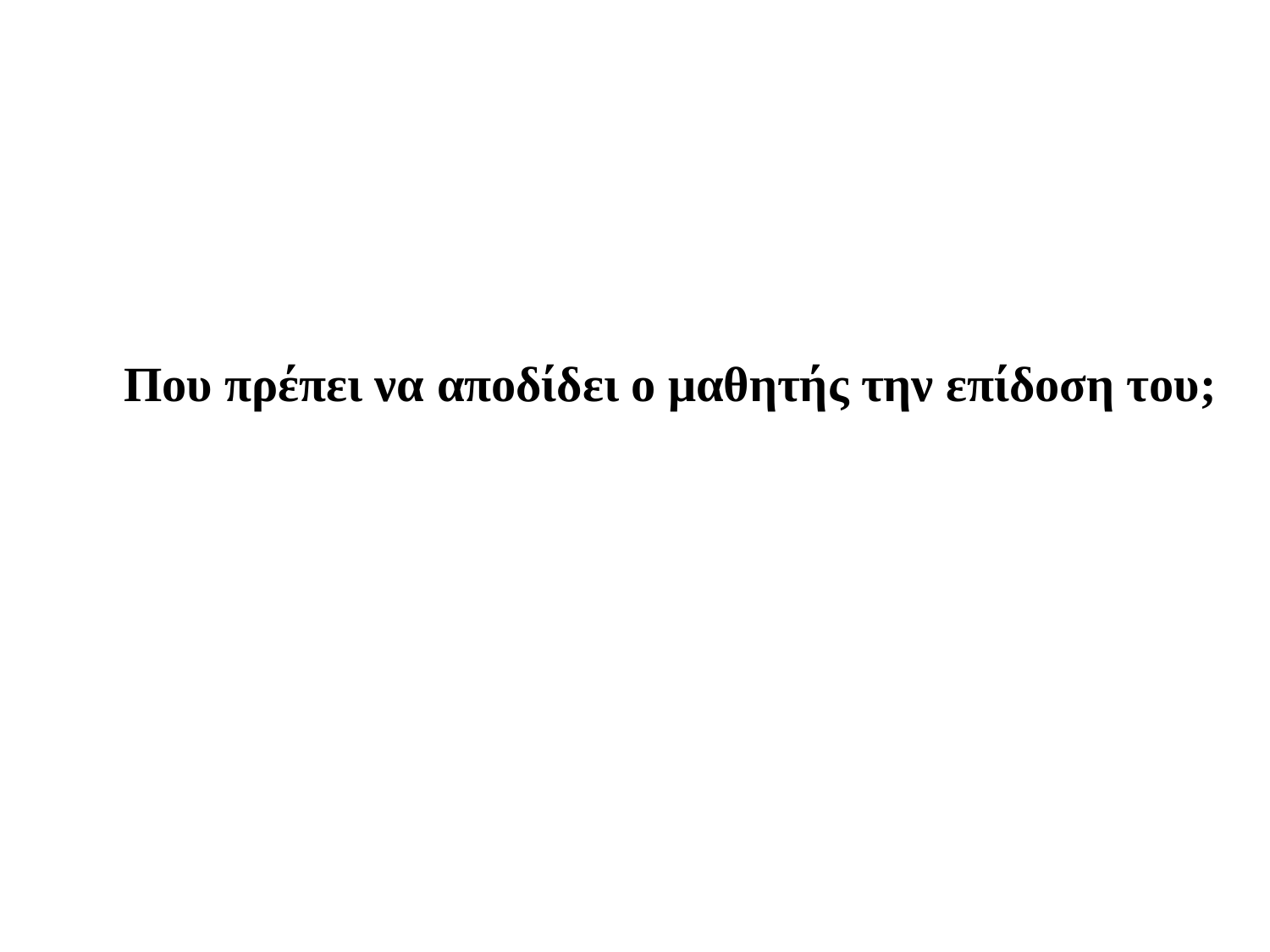

Που πρέπει να αποδίδει ο μαθητής την επίδοση του;